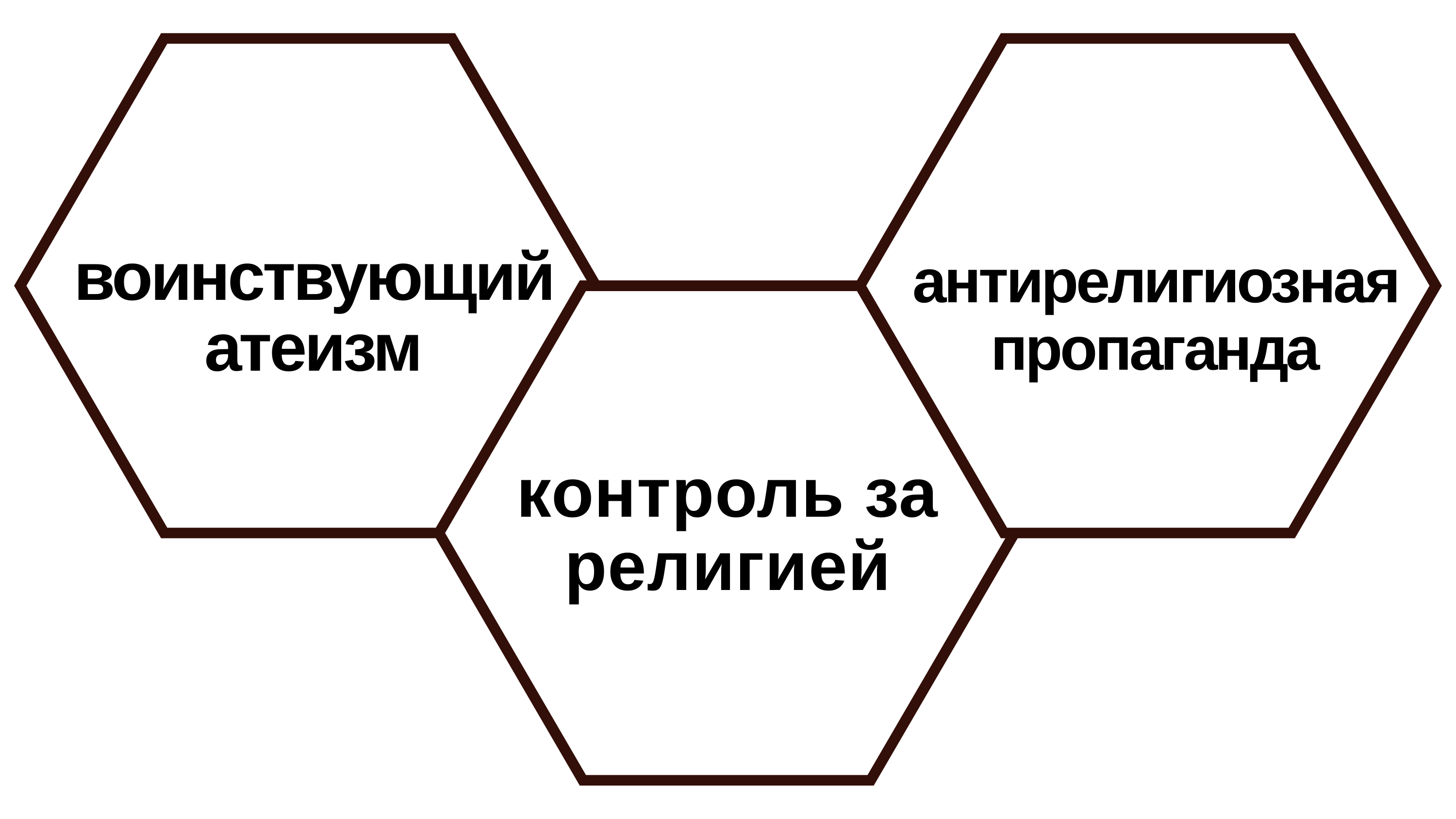

воинствующий атеизм
антирелигиозная пропаганда

контроль за религией